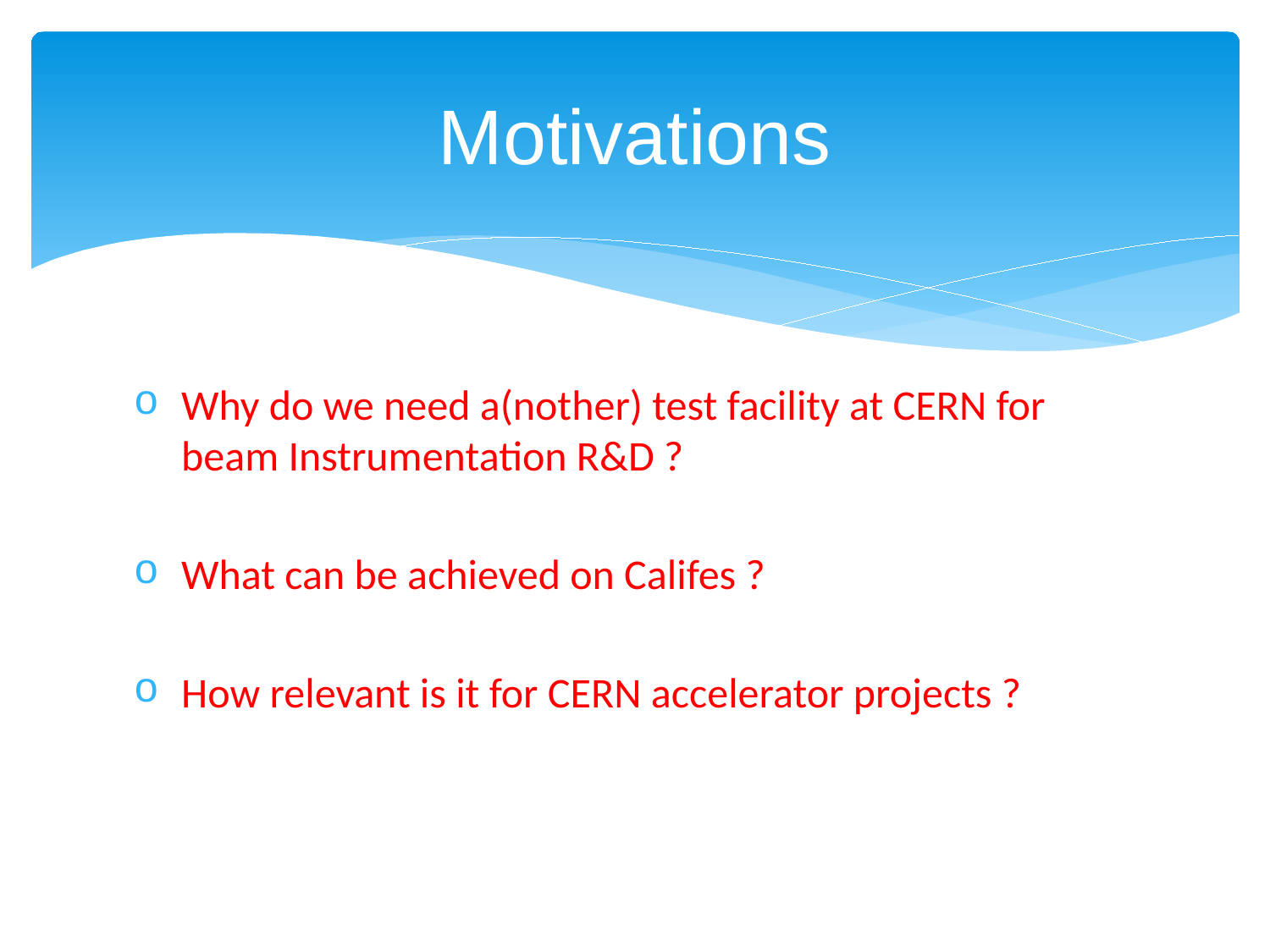

# Motivations
Why do we need a(nother) test facility at CERN for beam Instrumentation R&D ?

What can be achieved on Califes ?

How relevant is it for CERN accelerator projects ?